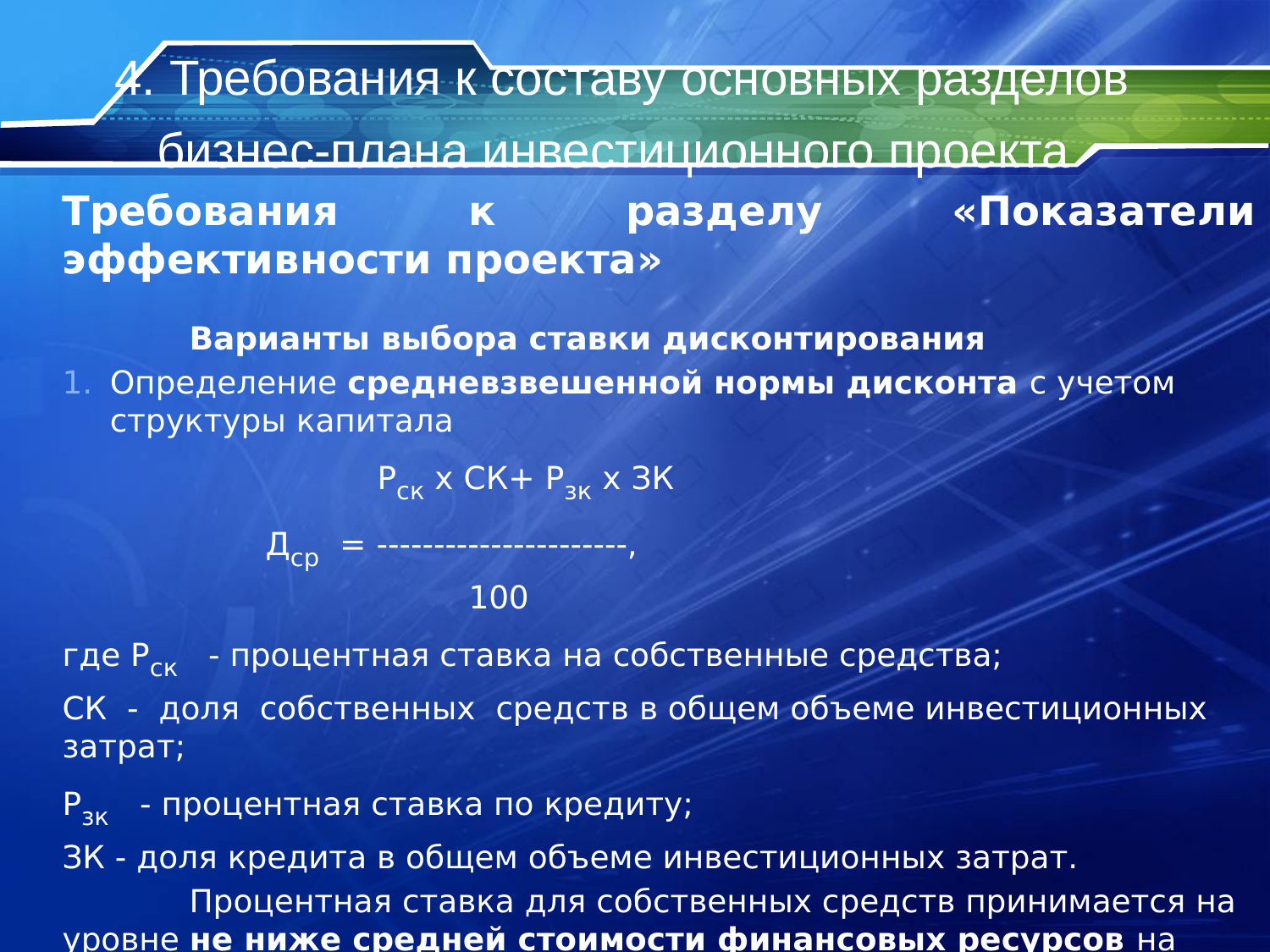

# 4. Требования к составу основных разделов бизнес-плана инвестиционного проекта
Требования к разделу «Показатели эффективности проекта»

	Варианты выбора ставки дисконтирования
Определение средневзвешенной нормы дисконта с учетом структуры капитала
                               Рск х СК+ Рзк х ЗК
                    Дср  = ----------------------,
                                        100
где Рск   - процентная ставка на собственные средства;
СК  -  доля  собственных  средств в общем объеме инвестиционных затрат;
Рзк   - процентная ставка по кредиту;
ЗК - доля кредита в общем объеме инвестиционных затрат.
	Процентная ставка для собственных средств принимается на уровне не ниже средней стоимости финансовых ресурсов на рынке капитала.